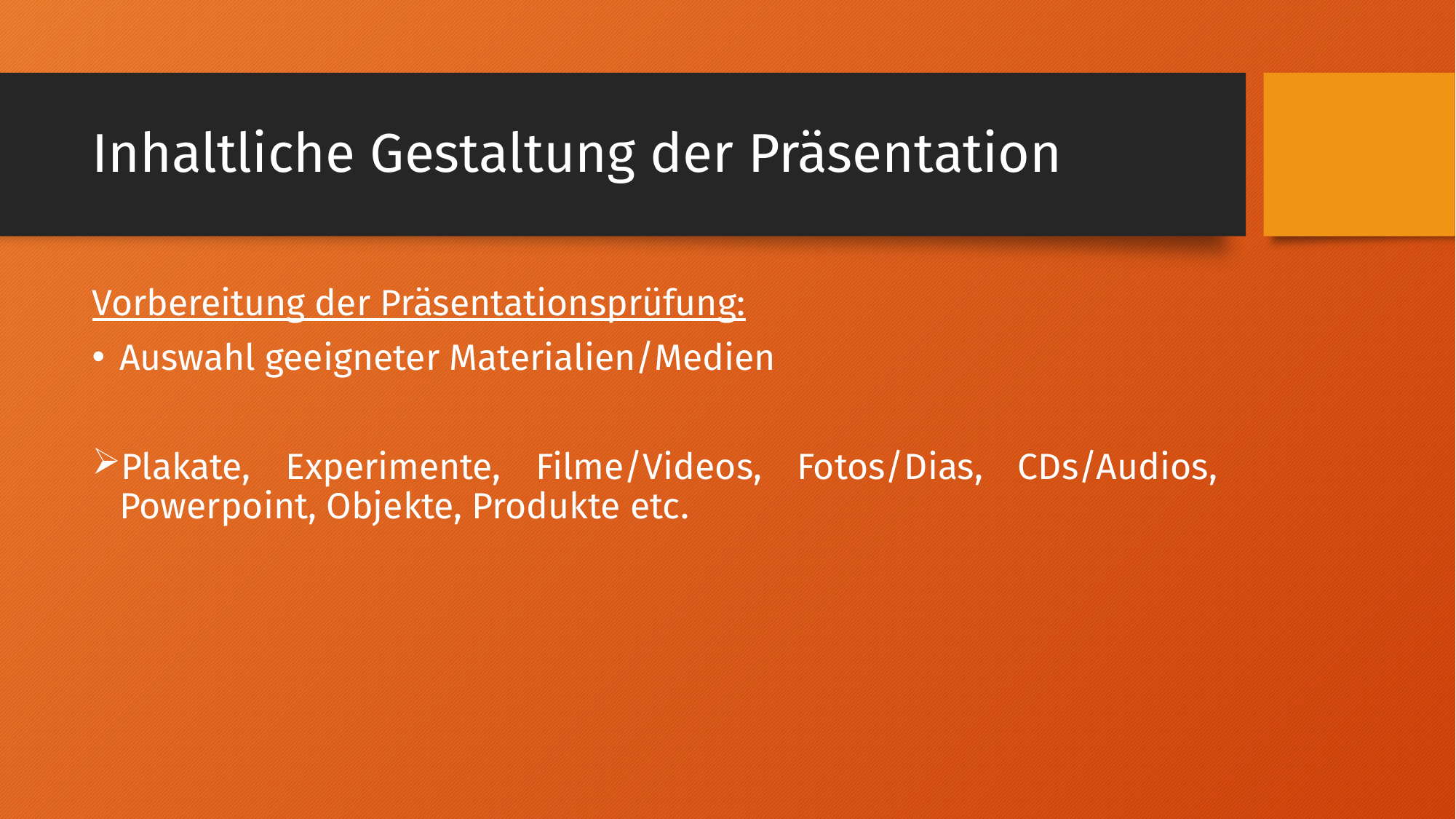

# Inhaltliche Gestaltung der Präsentation
Vorbereitung der Präsentationsprüfung:
Auswahl geeigneter Materialien/Medien

Plakate, Experimente, Filme/Videos, Fotos/Dias, CDs/Audios, Powerpoint, Objekte, Produkte etc.